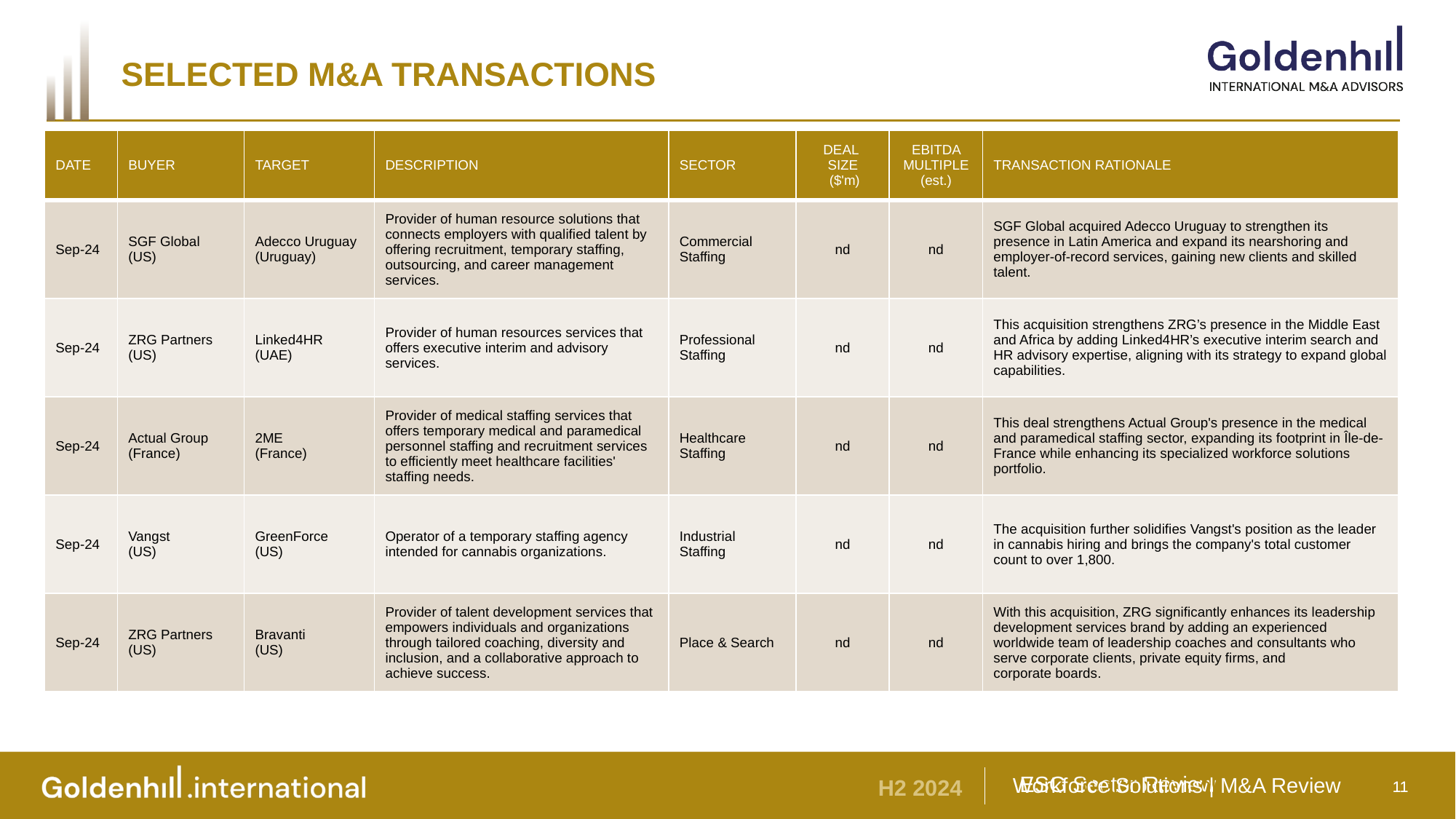

Selected M&A transactions
| DATE | BUYER | TARGET | DESCRIPTION | SECTOR | DEAL SIZE ($'m) | EBITDA MULTIPLE (est.) | TRANSACTION RATIONALE |
| --- | --- | --- | --- | --- | --- | --- | --- |
| Sep-24 | SGF Global (US) | Adecco Uruguay (Uruguay) | Provider of human resource solutions that connects employers with qualified talent by offering recruitment, temporary staffing, outsourcing, and career management services. | Commercial Staffing | nd | nd | SGF Global acquired Adecco Uruguay to strengthen its presence in Latin America and expand its nearshoring and employer-of-record services, gaining new clients and skilled talent. |
| Sep-24 | ZRG Partners (US) | Linked4HR (UAE) | Provider of human resources services that offers executive interim and advisory services. | Professional Staffing | nd | nd | This acquisition strengthens ZRG’s presence in the Middle East and Africa by adding Linked4HR’s executive interim search and HR advisory expertise, aligning with its strategy to expand global capabilities. |
| Sep-24 | Actual Group (France) | 2ME (France) | Provider of medical staffing services that offers temporary medical and paramedical personnel staffing and recruitment services to efficiently meet healthcare facilities' staffing needs. | Healthcare Staffing | nd | nd | This deal strengthens Actual Group's presence in the medical and paramedical staffing sector, expanding its footprint in Île-de-France while enhancing its specialized workforce solutions portfolio. |
| Sep-24 | Vangst (US) | GreenForce (US) | Operator of a temporary staffing agency intended for cannabis organizations. | Industrial Staffing | nd | nd | The acquisition further solidifies Vangst's position as the leader in cannabis hiring and brings the company's total customer count to over 1,800. |
| Sep-24 | ZRG Partners (US) | Bravanti (US) | Provider of talent development services that empowers individuals and organizations through tailored coaching, diversity and inclusion, and a collaborative approach to achieve success. | Place & Search | nd | nd | With this acquisition, ZRG significantly enhances its leadership development services brand by adding an experienced worldwide team of leadership coaches and consultants who serve corporate clients, private equity firms, and corporate boards. |
ESG Sector Review
11
11
Workforce Solutions Review
Workforce Solutions | M&A Review
H2 2024